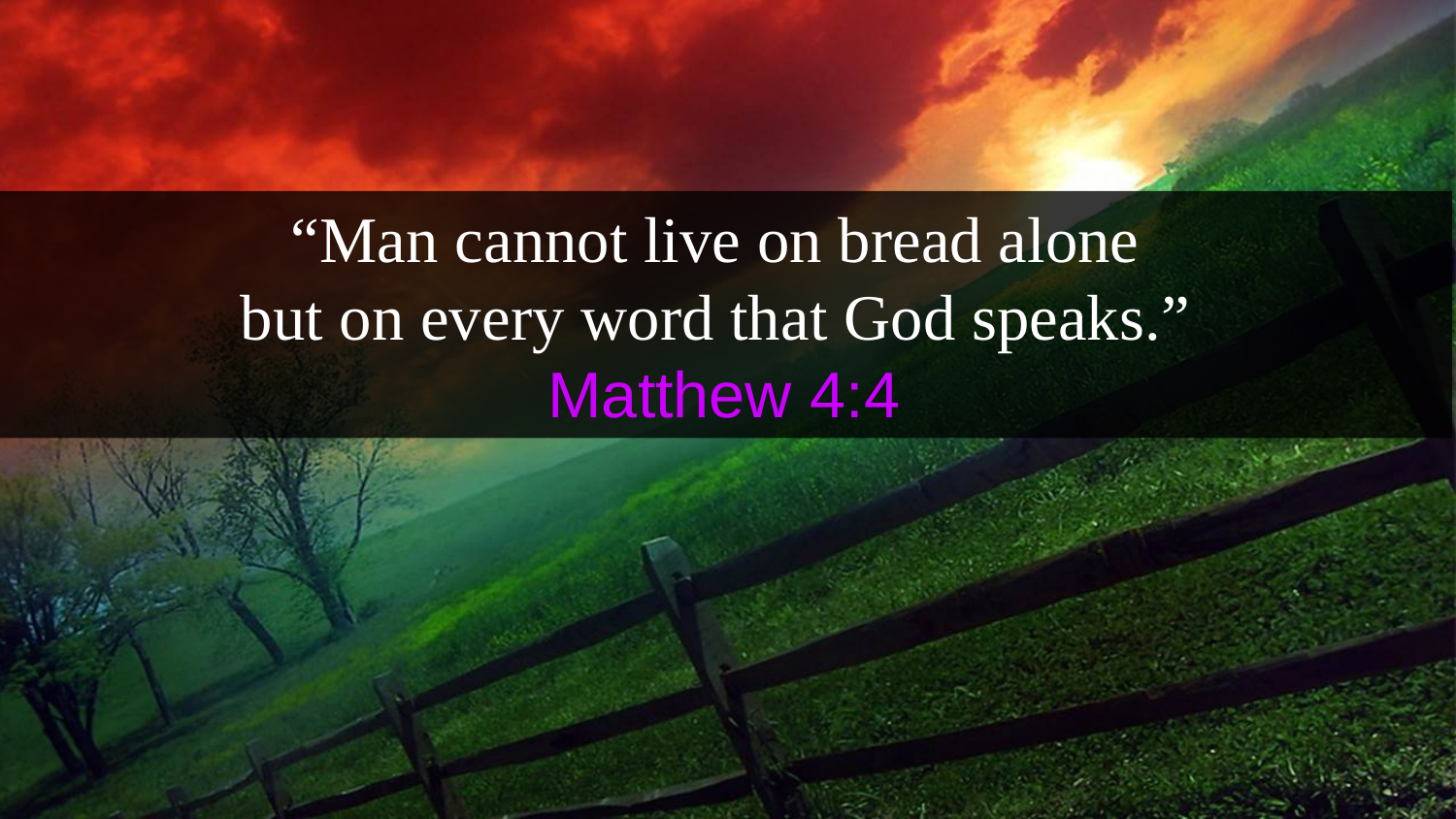

“Man cannot live on bread alone
but on every word that God speaks.”
Matthew 4:4